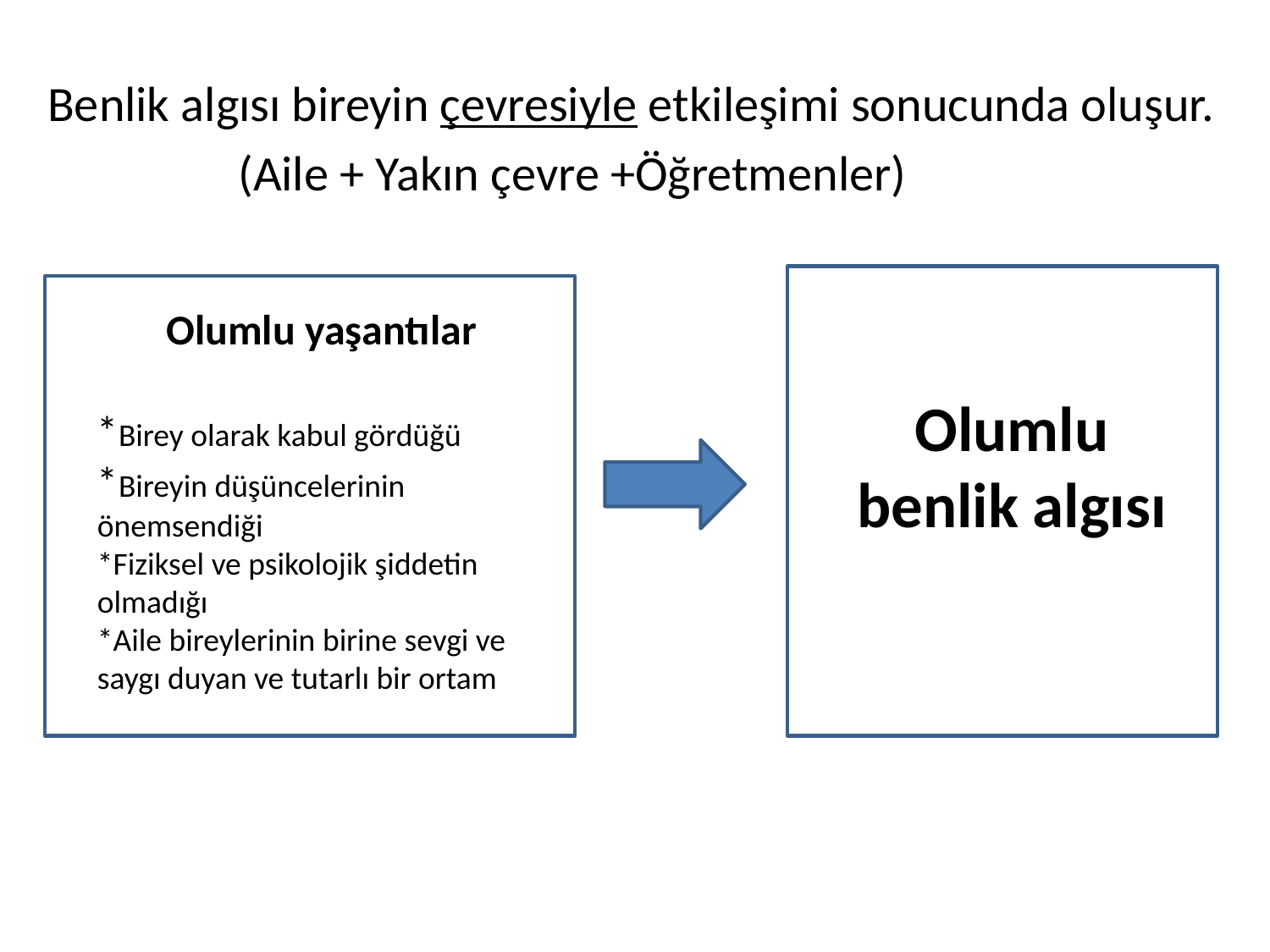

Benlik algısı bireyin çevresiyle etkileşimi sonucunda oluşur.
                 (Aile + Yakın çevre +Öğretmenler)

Olumlu yaşantılar

*Birey olarak kabul gördüğü
*Bireyin düşüncelerinin önemsendiği
*Fiziksel ve psikolojik şiddetin olmadığı
*Aile bireylerinin birine sevgi ve saygı duyan ve tutarlı bir ortam
Olumlu benlik algısı